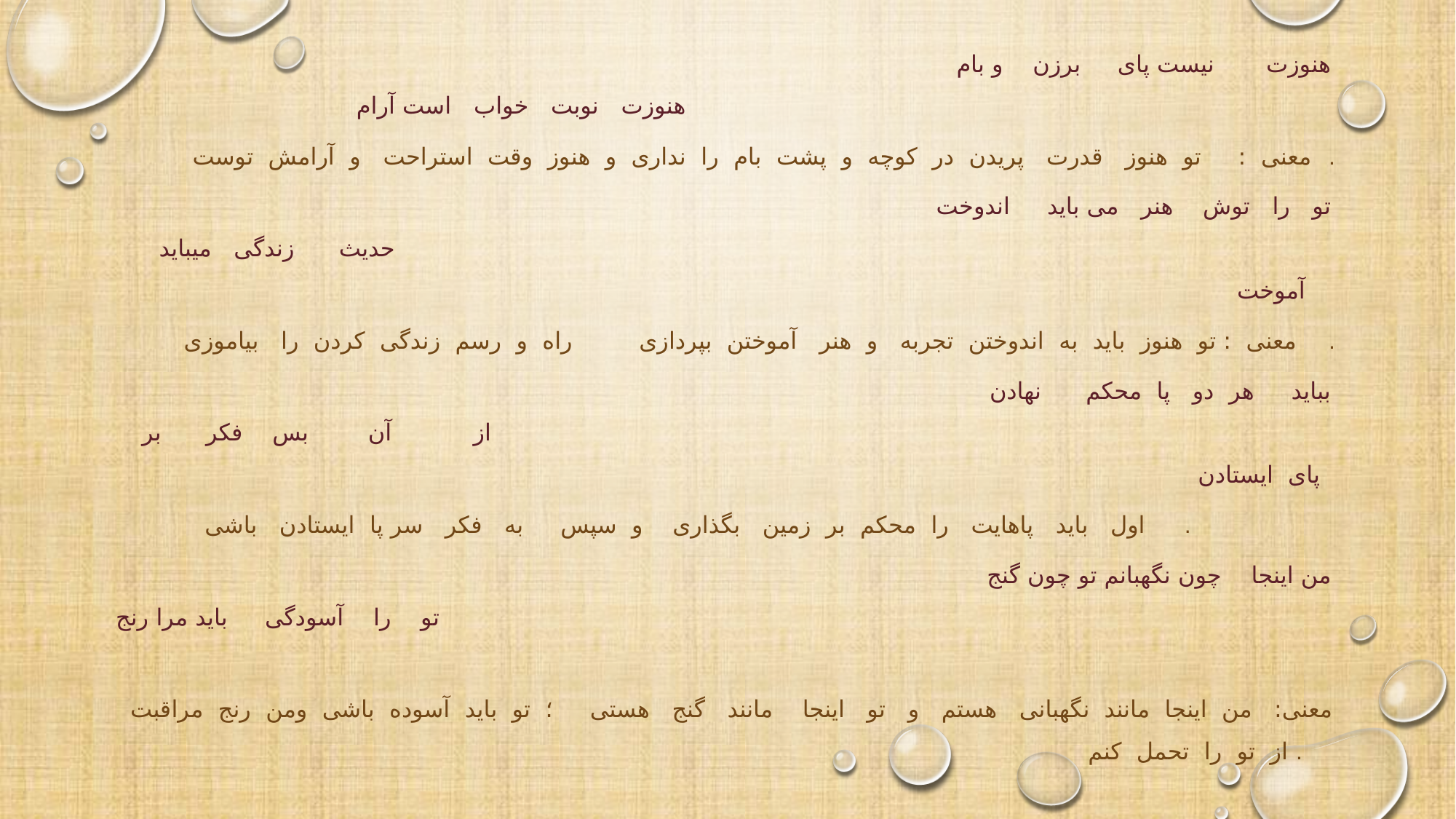

هنوزت       نیست پای     برزن    و بام                                                                                                                                                                                                     هنوزت   نوبت   خواب   است آرام
 معنی  :     تو  هنوز   قدرت   پریدن  در  کوچه  و  پشت  بام  را  نداری  و  هنوز  وقت  استراحت   و  آرامش  توست  .
تو   را   توش    هنر   می باید     اندوخت                                                                                                                                                                                                                                               حدیث      زندگی   میباید   آموخت
معنی  : تو  هنوز  باید  به  اندوختن  تجربه   و  هنر   آموختن  بپردازی         راه  و  رسم  زندگی  کردن  را   بیاموزی    .
 بباید     هر  دو   پا  محکم      نهادن                                                                                                                                                                                                                                        از           آن        بس    فکر      بر    پای  ایستادن
اول   باید   پاهایت   را  محکم  بر  زمین   بگذاری    و  سپس     به   فکر   سر پا  ایستادن   باشی     .
من اینجا    چون نگهبانم تو چون گنج                                                                                                                                                                                                                                             تو    را    آسودگی     باید مرا رنج
معنی:   من  اینجا  مانند  نگهبانی   هستم   و   تو   اینجا    مانند   گنج   هستی     ؛  تو  باید  آسوده  باشی  ومن  رنج  مراقبت  از  تو  را  تحمل  کنم .